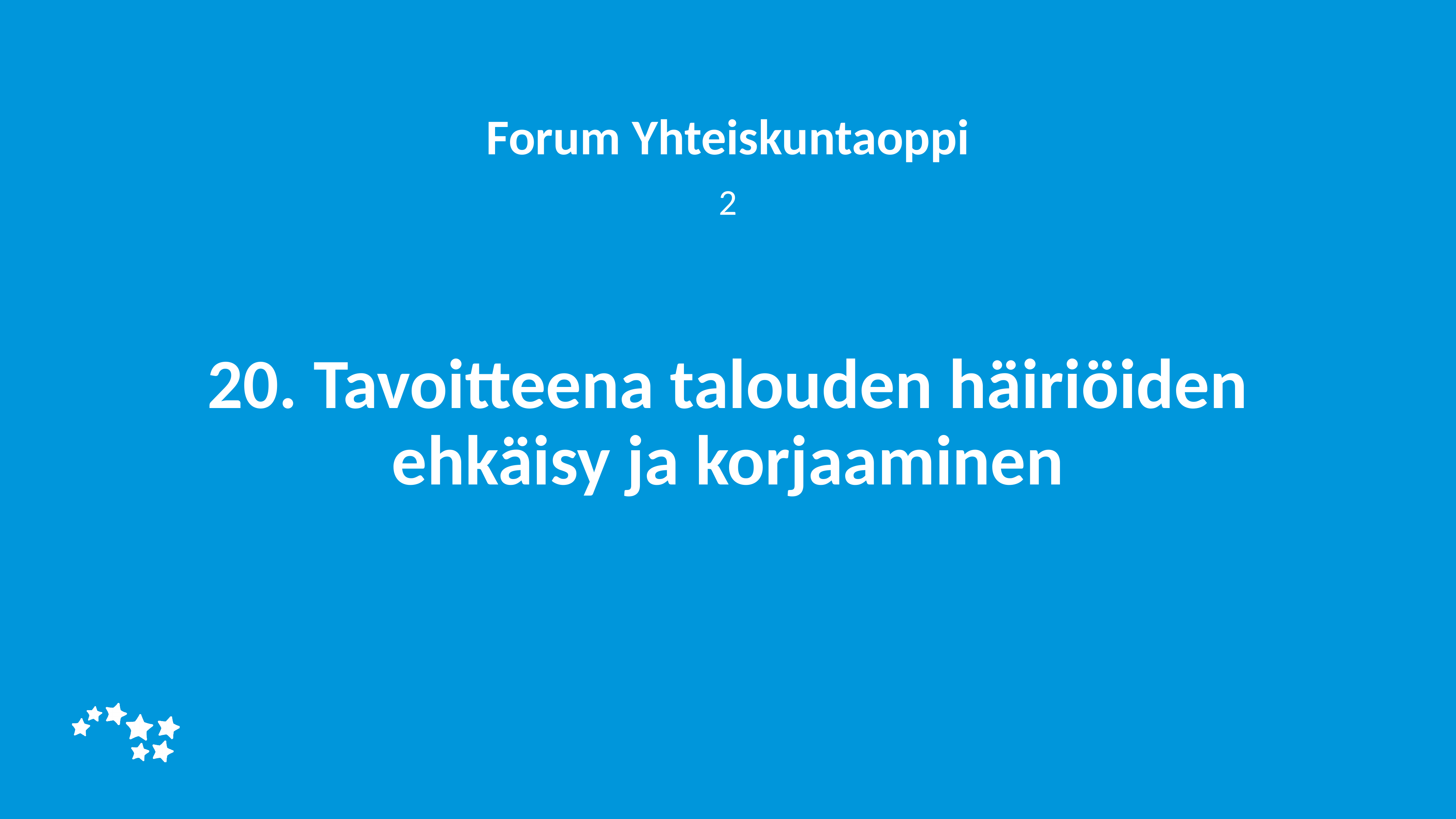

Forum Yhteiskuntaoppi
2
# 20. Tavoitteena talouden häiriöiden ehkäisy ja korjaaminen